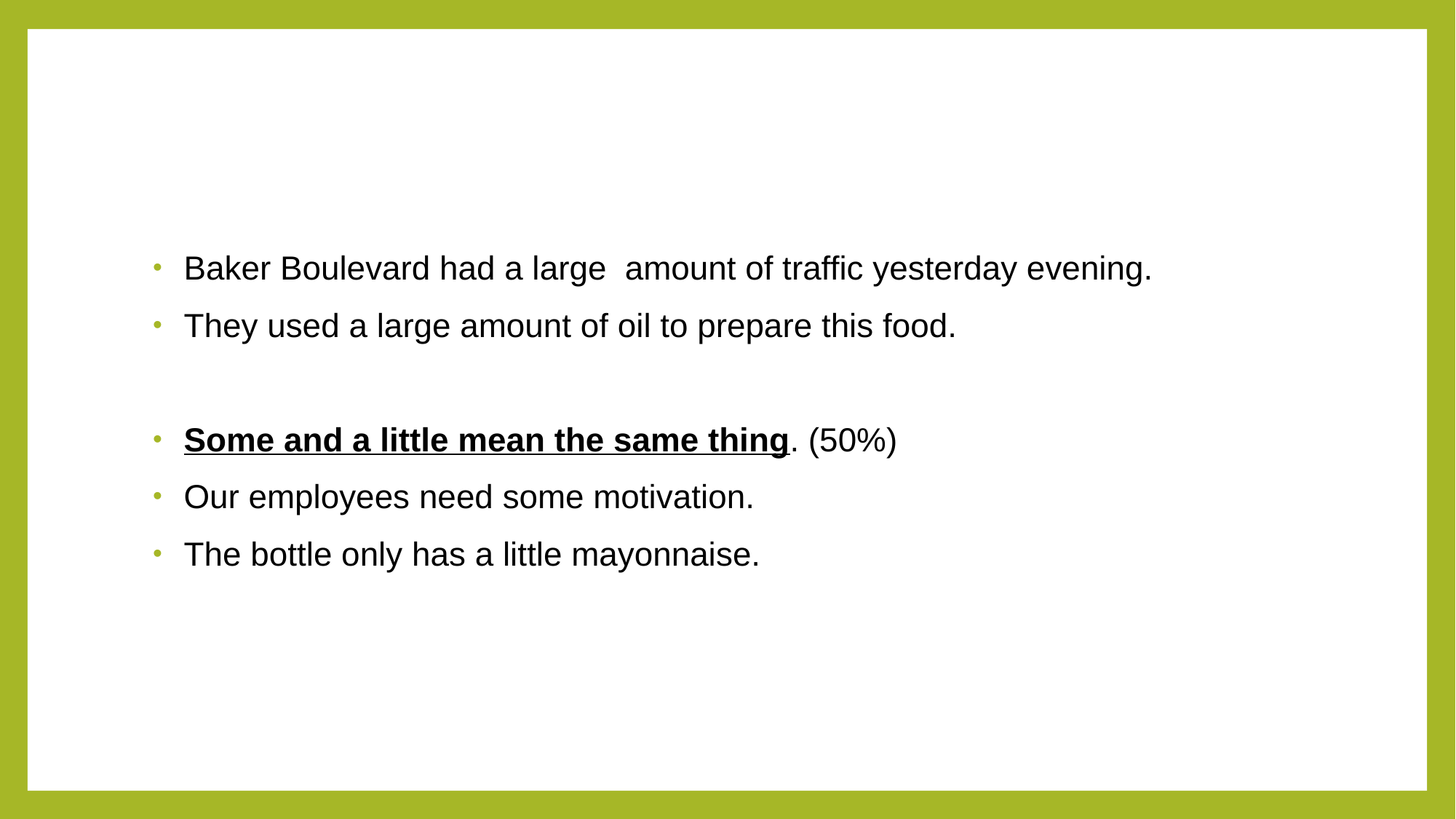

#
 Baker Boulevard had a large  amount of traffic yesterday evening.
 They used a large amount of oil to prepare this food.

 Some and a little mean the same thing. (50%)
 Our employees need some motivation.
 The bottle only has a little mayonnaise.